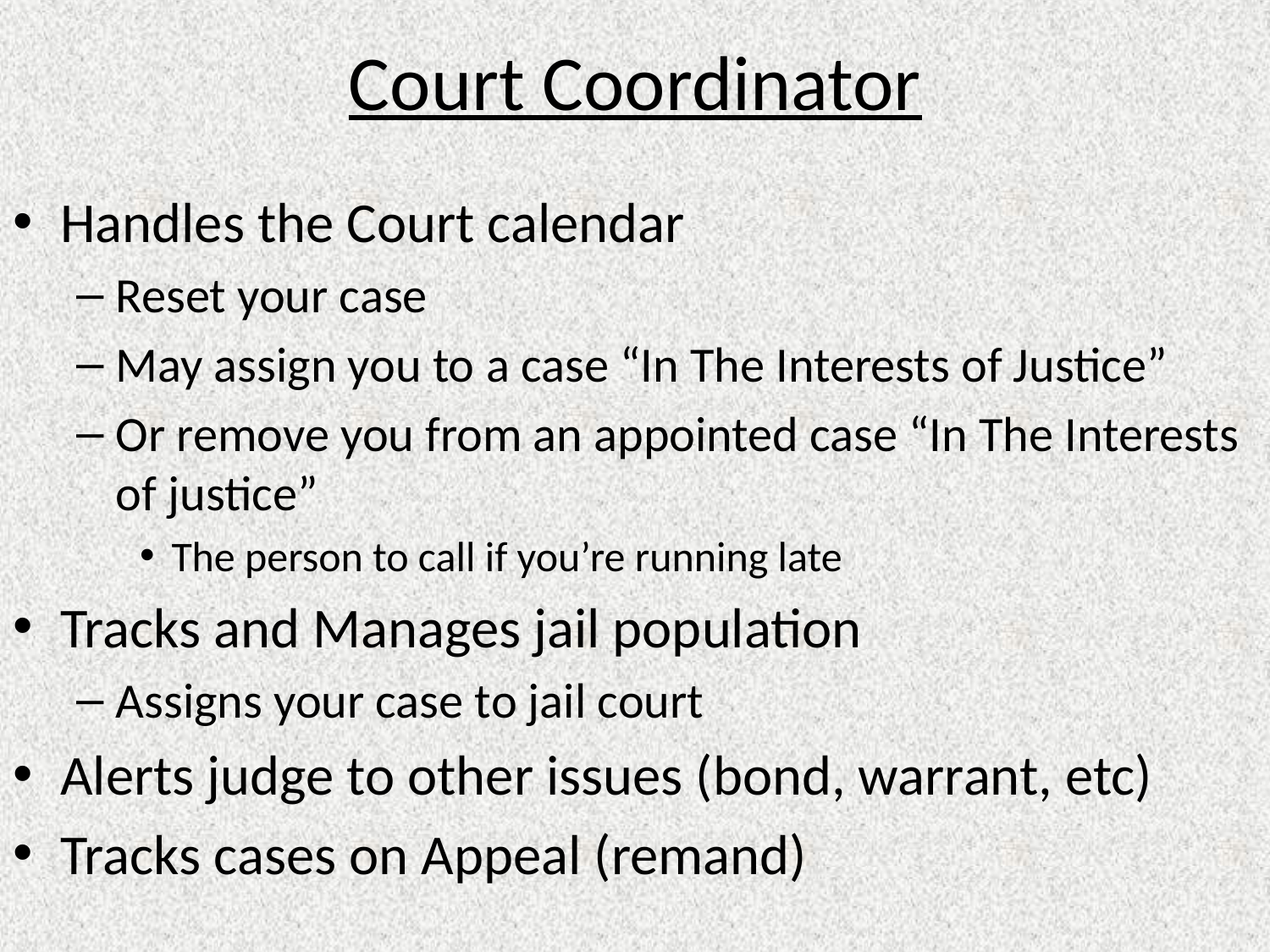

# Court Coordinator
Handles the Court calendar
Reset your case
May assign you to a case “In The Interests of Justice”
Or remove you from an appointed case “In The Interests of justice”
The person to call if you’re running late
Tracks and Manages jail population
Assigns your case to jail court
Alerts judge to other issues (bond, warrant, etc)
Tracks cases on Appeal (remand)